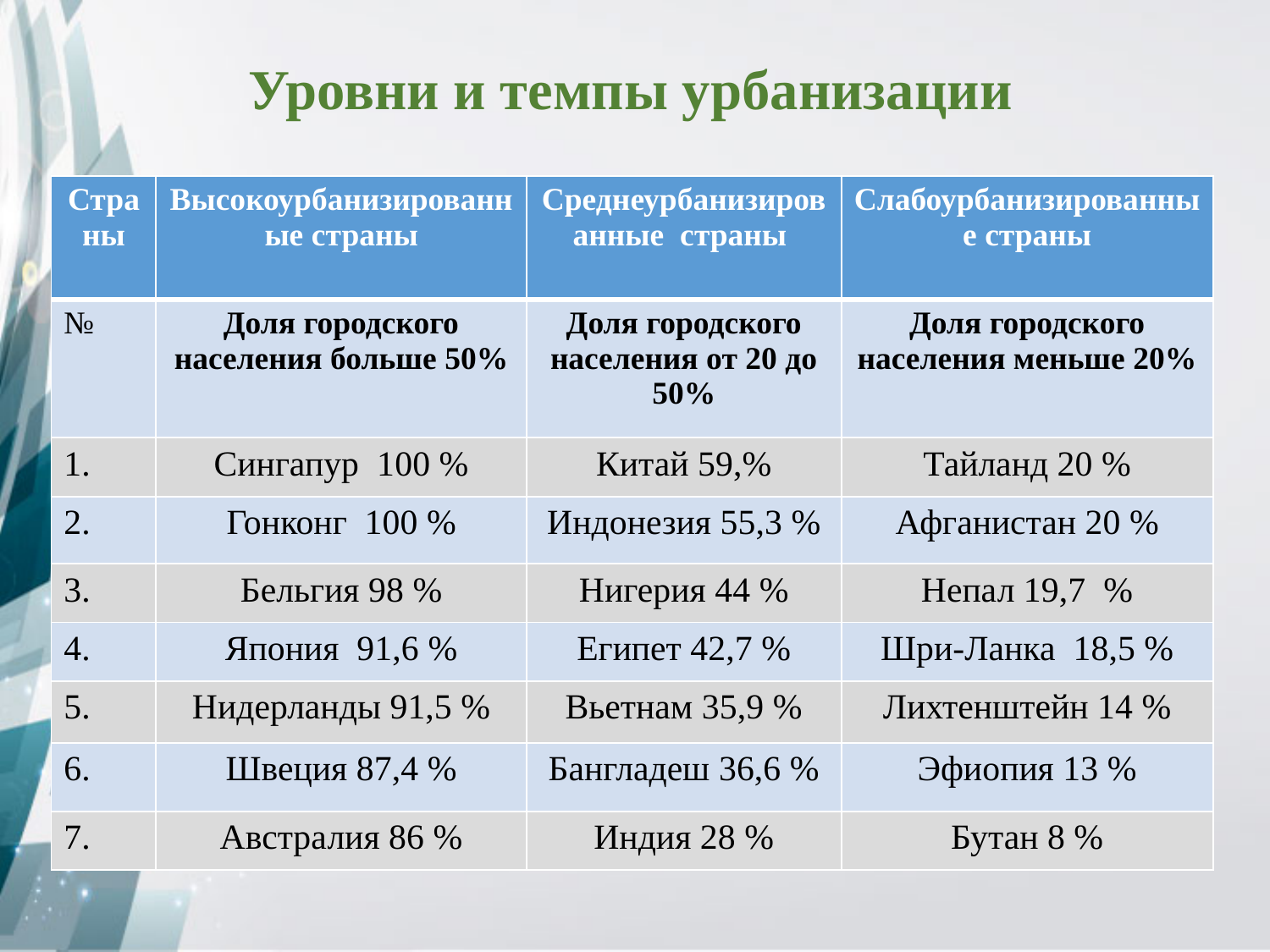

# Уровни и темпы урбанизации
| Страны | Высокоурбанизированные страны | Среднеурбанизированные страны | Слабоурбанизированные страны |
| --- | --- | --- | --- |
| № | Доля городского населения больше 50% | Доля городского населения от 20 до 50% | Доля городского населения меньше 20% |
| 1. | Сингапур 100 % | Китай 59,% | Тайланд 20 % |
| 2. | Гонконг 100 % | Индонезия 55,3 % | Афганистан 20 % |
| 3. | Бельгия 98 % | Нигерия 44 % | Непал 19,7 % |
| 4. | Япония 91,6 % | Египет 42,7 % | Шри-Ланка 18,5 % |
| 5. | Нидерланды 91,5 % | Вьетнам 35,9 % | Лихтенштейн 14 % |
| 6. | Швеция 87,4 % | Бангладеш 36,6 % | Эфиопия 13 % |
| 7. | Австралия 86 % | Индия 28 % | Бутан 8 % |